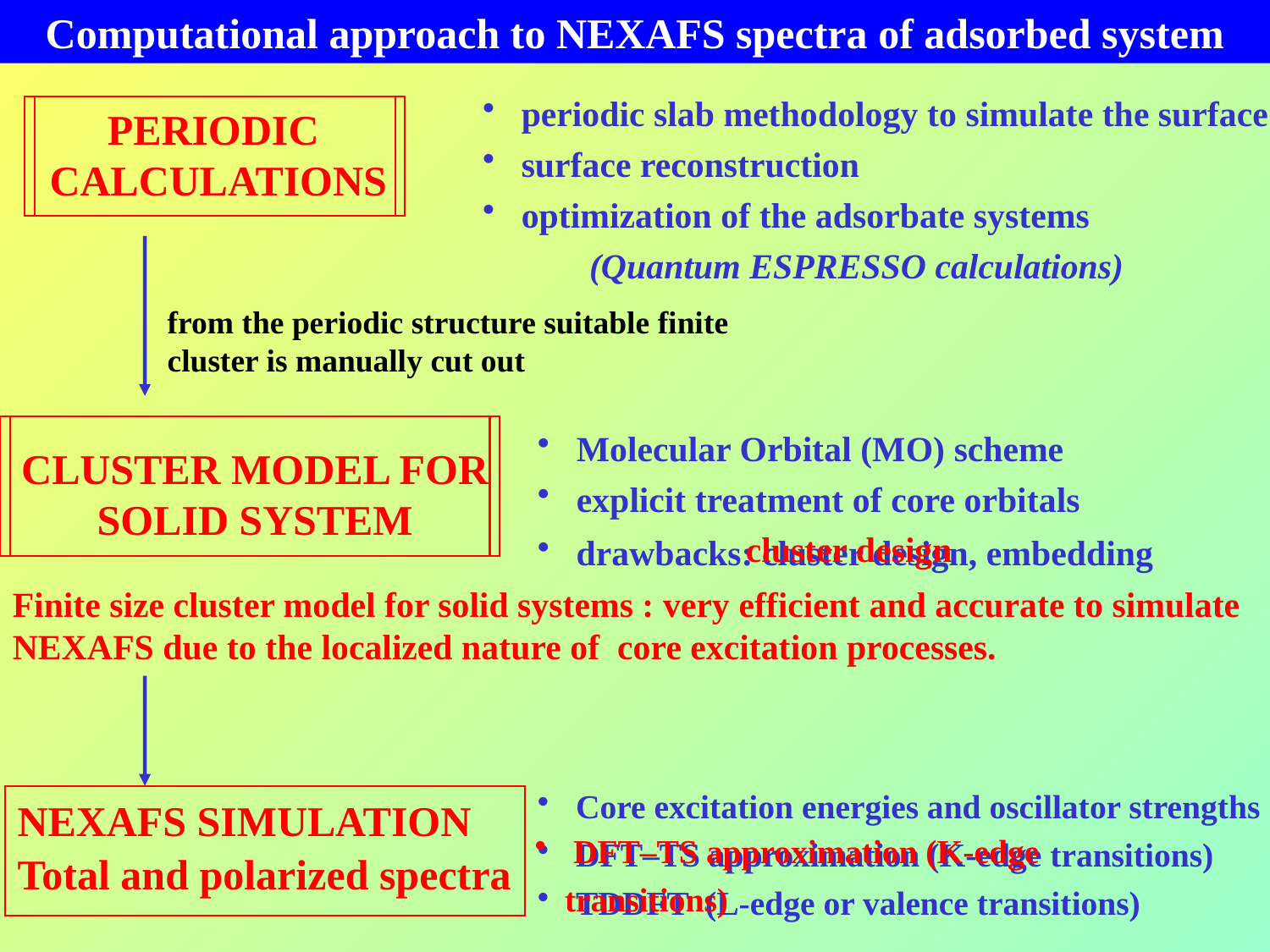

Computational approach to NEXAFS spectra of adsorbed system
 periodic slab methodology to simulate the surface
 surface reconstruction
 optimization of the adsorbate systems
            (Quantum ESPRESSO calculations)

PERIODIC
CALCULATIONS

from the periodic structure suitable finite cluster is manually cut out
 Molecular Orbital (MO) scheme
 explicit treatment of core orbitals

CLUSTER MODEL FOR SOLID SYSTEM
 drawbacks: cluster design, embedding
cluster design
Finite size cluster model for solid systems : very efficient and accurate to simulate NEXAFS due to the localized nature of  core excitation processes.

 Core excitation energies and oscillator strengths
 DFT–TS approximation (K-edge transitions)
 TDDFT  (L-edge or valence transitions)

NEXAFS SIMULATION
Total and polarized spectra

 DFT–TS approximation (K-edge transitions)